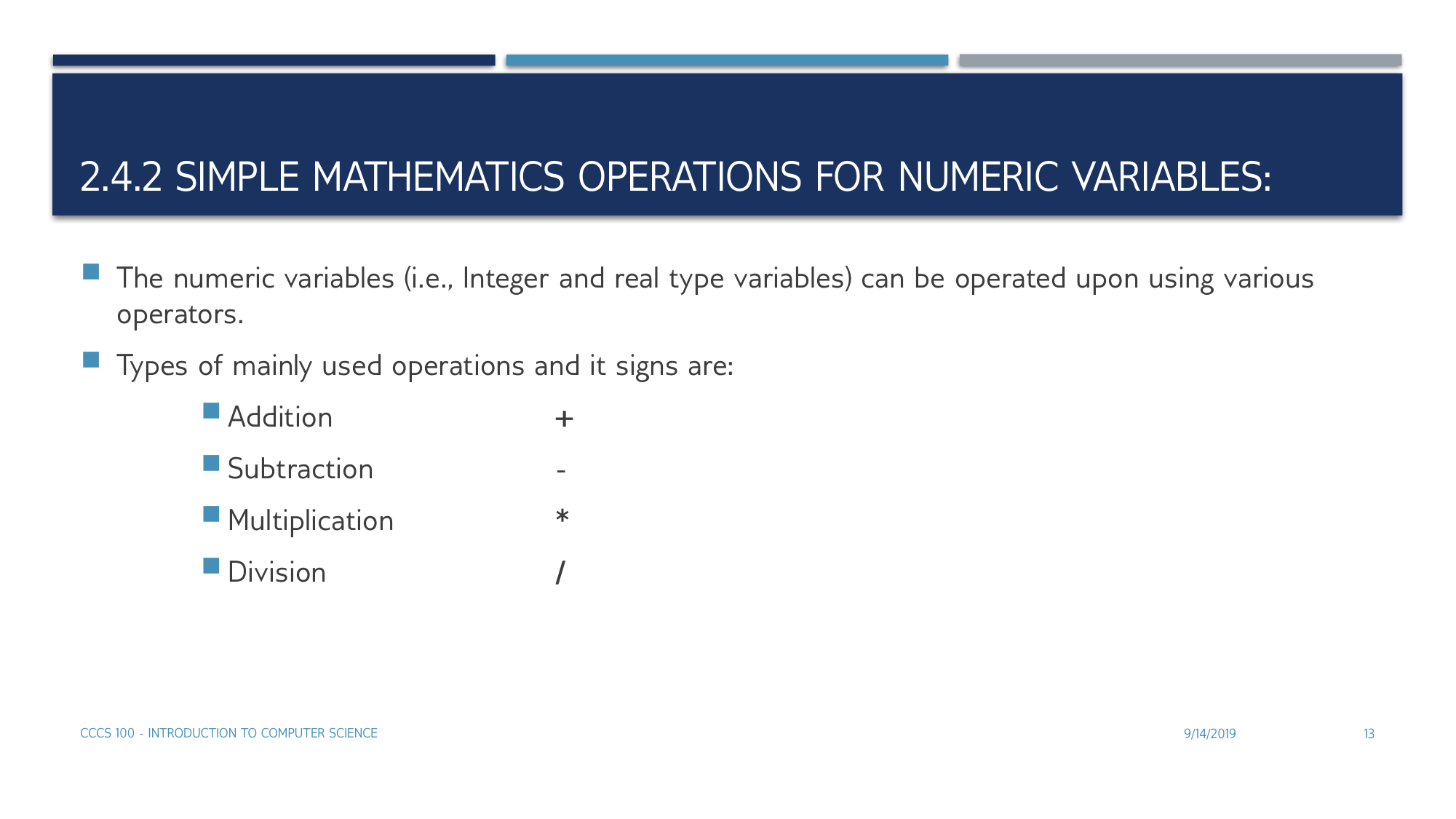

# 2.4.2 Simple Mathematics Operations for Numeric Variables:
The numeric variables (i.e., Integer and real type variables) can be operated upon using various operators.
Types of mainly used operations and it signs are:
Addition			+
Subtraction		-
Multiplication		*
Division			/

CCCS 100 - Introduction to Computer Science
9/14/2019
13